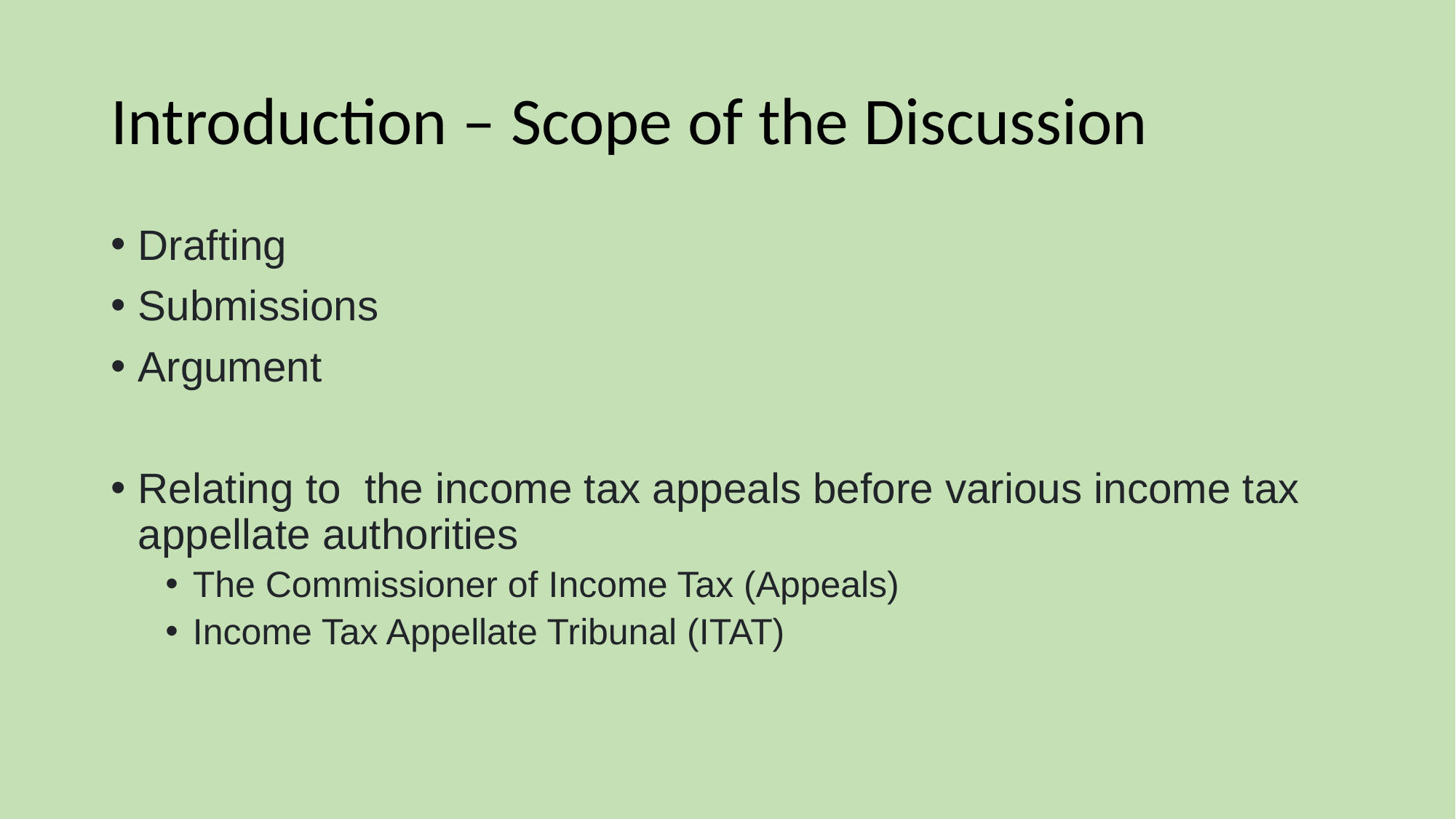

# Introduction – Scope of the Discussion
Drafting
Submissions
Argument

Relating to  the income tax appeals before various income tax appellate authorities
The Commissioner of Income Tax (Appeals)
Income Tax Appellate Tribunal (ITAT)